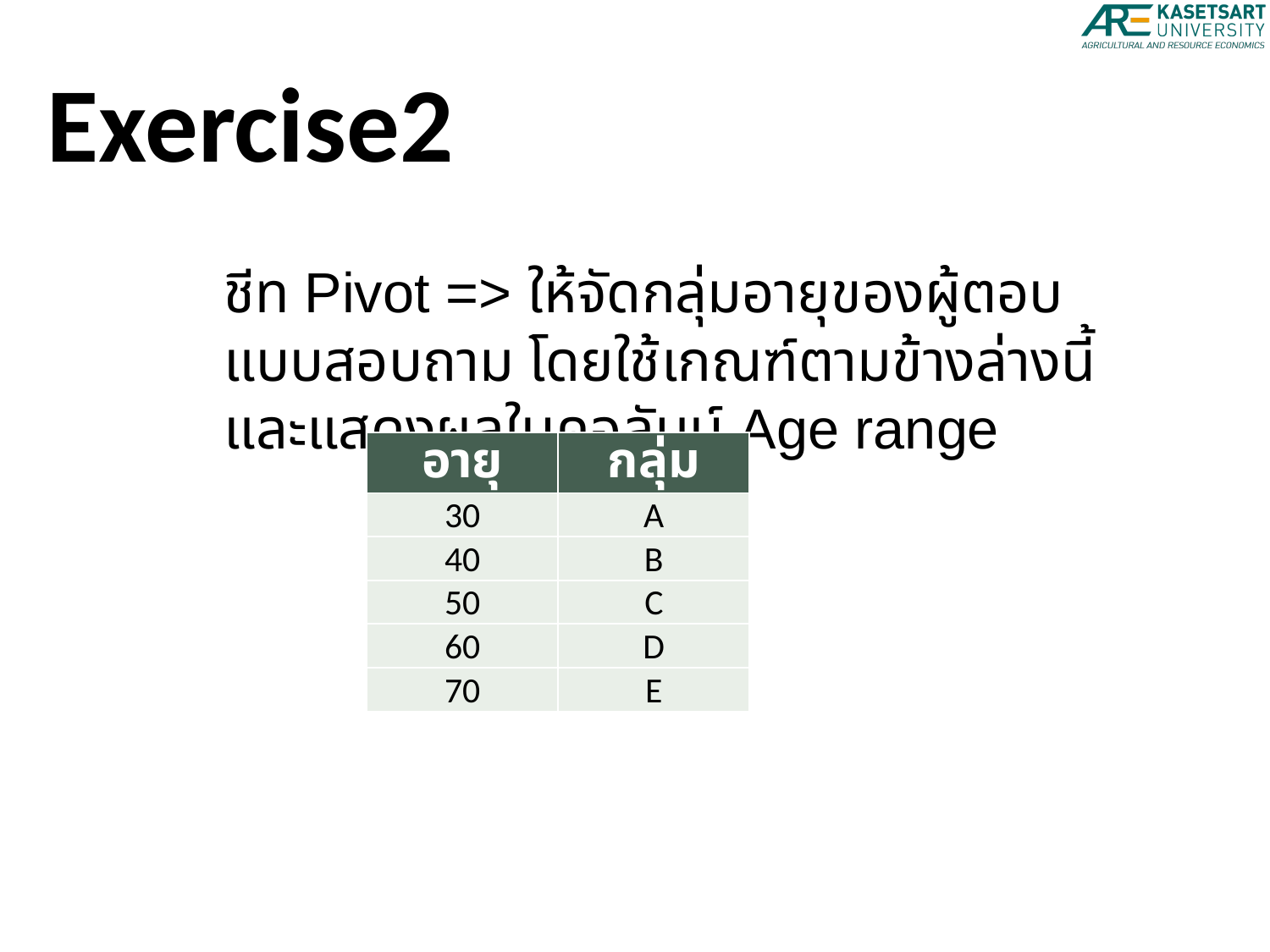

Exercise2
ชีท Pivot => ให้จัดกลุ่มอายุของผู้ตอบแบบสอบถาม โดยใช้เกณฑ์ตามข้างล่างนี้ และแสดงผลในคอลัมน์ Age range
| อายุ | กลุ่ม |
| --- | --- |
| 30 | A |
| 40 | B |
| 50 | C |
| 60 | D |
| 70 | E |